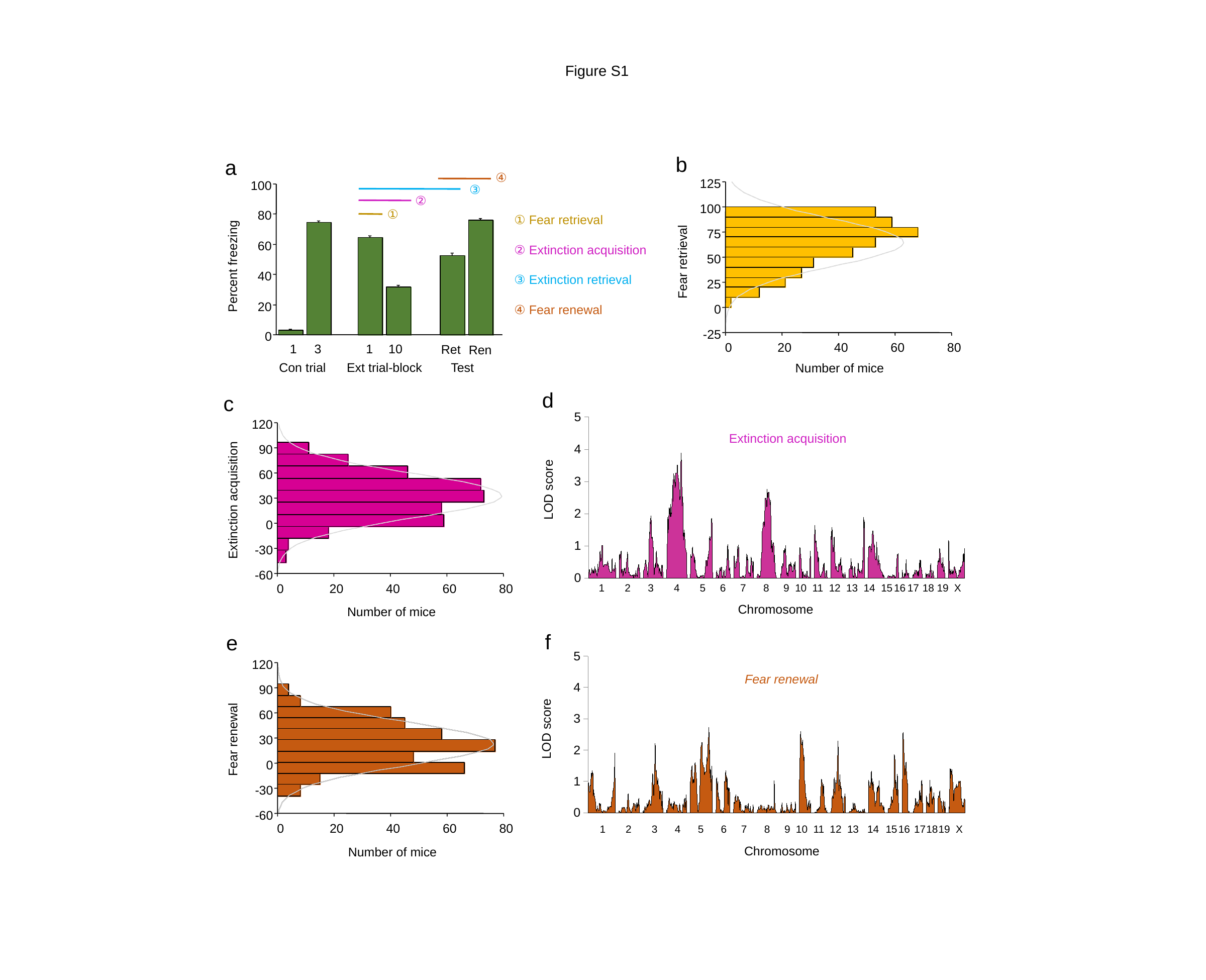

Figure S1
b
a
④
125
100
③

②
100
①

80
① Fear retrieval

② Extinction acquisition

③ Extinction retrieval

④ Fear renewal

75

60

50

Fear retrieval

Percent freezing

40

25

20
0

-25
0

0
20
40
60
80
 1
 3
1
10
Ret
Ren
Con trial
Ext trial-block
Test
Number of mice
d
c

### Chart

| Category | lod - Extinction Learning |
|---|---|
| 1 | 0.0968324656547566 |
| 1 | 0.264393173209214 |
| 1 | 0.255616306755542 |
| 1 | 0.157676981694522 |
| 1 | 0.0910721528846352 |
| 1 | 0.131382380753166 |
| 1 | 0.160287726900265 |
| 1 | 0.158922713591892 |
| 1 | 0.314885792010159 |
| 1 | 0.248197129126424 |
| 1 | 0.24222559527459 |
| 1 | 0.159928571909518 |
| 1 | 0.201495322215692 |
| 1 | 0.255126151831519 |
| 1 | 0.154469984642674 |
| 1 | 0.213148006095935 |
| 1 | 0.358888003749598 |
| 1 | 0.28275617087229 |
| 1 | 0.264199457897121 |
| 1 | 0.176709442424226 |
| 1 | 0.233324522473822 |
| 1 | 0.0953977733511238 |
| 1 | 0.132531624511216 |
| 1 | 0.0666855443046188 |
| 1 | 0.436960804909518 |
| 1 | 0.19817220542177 |
| 1 | 0.281833519809652 |
| 1 | 0.31346817602423 |
| 1 | 0.448185316556078 |
| 1 | 0.569269323345793 |
| 1 | 0.832153144342897 |
| 1 | 0.832153155825836 |
| 1 | 0.513463849226582 |
| 1 | 0.552548362473431 |
| 1 | 0.63735607659919 |
| 1 | 1.01440582067221 |
| 1 | 1.01440582067255 |
| 1 | 1.01440582067039 |
| 1 | 0.364559197812014 |
| 1 | 0.364559197809285 |
| 1 | 0.350319125060537 |
| 1 | 0.416352782077411 |
| 1 | 0.416352782081617 |
| 1 | 0.416352782081503 |
| 1 | 0.416352782081503 |
| 1 | 0.416352782080708 |
| 1 | 0.436060533017439 |
| 1 | 0.401784164771357 |
| 1 | 0.401784185691326 |
| 1 | 0.410807446959893 |
| 1 | 0.493998592869616 |
| 1 | 0.520736943346265 |
| 1 | 0.364226907388911 |
| 1 | 0.364226912008235 |
| 1 | 0.27484938479688 |
| 1 | 0.268031229169083 |
| 1 | 0.22095441416127 |
| 1 | 0.182054862473024 |
| 1 | 0.182054862472 |
| 1 | 0.184958123351635 |
| 1 | 0.184958123350611 |
| 1 | 0.17426240570137 |
| 1 | 0.603490648479919 |
| 1 | 0.316228133058416 |
| 1 | 0.231287706138005 |
| 1 | 0.231287706138005 |
| 1 | 0.252313310967907 |
| 1 | 0.295425795327446 |
| 1 | 0.200546529390635 |
| 1 | 0.335563518217782 |
| 1 | 0.424831199643791 |
| 1 | 0.487734134600942 |
|  | None |
|  | None |
|  | None |
|  | None |
|  | None |
|  | None |
|  | None |
|  | None |
|  | None |
|  | None |
| 2 | 0.749329615315219 |
| 2 | 0.580701878542754 |
| 2 | 0.724422330915104 |
| 2 | 0.766130563452066 |
| 2 | 0.843021846841566 |
| 2 | 0.149198983653946 |
| 2 | 0.260866527319877 |
| 2 | 0.279254539098815 |
| 2 | 0.240976936760717 |
| 2 | 0.0527689020540265 |
| 2 | 0.171880816667226 |
| 2 | 0.275462231439406 |
| 2 | 0.249726897289065 |
| 2 | 0.301901660844692 |
| 2 | 0.301901660844919 |
| 2 | 0.161880933324596 |
| 2 | 0.159291313707286 |
| 2 | 0.305183748557852 |
| 2 | 0.310213883070787 |
| 2 | 0.600265780413338 |
| 2 | 0.604040704594809 |
| 2 | 0.808108332674578 |
| 2 | 0.685486984246609 |
| 2 | 0.163493586323966 |
| 2 | 0.176364232041351 |
| 2 | 0.18533876360641 |
| 2 | 0.183429888244859 |
| 2 | 0.0883171542076298 |
| 2 | 0.0883171542072887 |
| 2 | 0.107393376944174 |
| 2 | 0.0824969650235516 |
| 2 | 0.0820017592025124 |
| 2 | 0.0802481559534272 |
| 2 | 0.0711968704661103 |
| 2 | 0.083386023206458 |
| 2 | 0.0772052391366742 |
| 2 | 0.109856420240021 |
| 2 | 0.00286392181772044 |
| 2 | 0.0383873437592683 |
| 2 | 0.108385691960962 |
| 2 | 0.0976933552617538 |
| 2 | 0.0850939062713678 |
| 2 | 0.0490239751003401 |
| 2 | 0.237835158492658 |
| 2 | 0.151291995881479 |
| 2 | 0.0882341309015828 |
| 2 | 0.0936391703686468 |
| 2 | 0.0498662568238615 |
| 2 | 0.29565767239967 |
| 2 | 0.316621892305989 |
| 2 | 0.418309456444831 |
| 2 | 0.410944526995763 |
| 2 | 0.229820620457986 |
| 2 | 0.304589860500641 |
|  | None |
|  | None |
|  | None |
|  | None |
|  | None |
|  | None |
|  | None |
|  | None |
|  | None |
|  | None |
| 3 | 0.238423185647321 |
| 3 | 0.25919836236892 |
| 3 | 0.272348787061901 |
| 3 | 0.393222098203296 |
| 3 | 0.453674324302483 |
| 3 | 0.558975408075071 |
| 3 | 0.558975408071774 |
| 3 | 0.376288887067744 |
| 3 | 0.363168063580588 |
| 3 | 0.239115559686184 |
| 3 | 0.21975171368706 |
| 3 | 0.0515546310003856 |
| 3 | 0.153863652927498 |
| 3 | 0.399580052210922 |
| 3 | 0.655738992382226 |
| 3 | 1.43345411286282 |
| 3 | 1.34232354375445 |
| 3 | 1.74735047396712 |
| 3 | 1.6757734511599 |
| 3 | 1.92931057153532 |
| 3 | 1.83032684292289 |
| 3 | 1.2638473472125 |
| 3 | 1.23639678904499 |
| 3 | 1.28197860290004 |
| 3 | 1.17130292801914 |
| 3 | 0.929218961948777 |
| 3 | 0.949230506702861 |
| 3 | 0.108766574184642 |
| 3 | 0.108766578843984 |
| 3 | 0.309459253450314 |
| 3 | 0.309459253452587 |
| 3 | 0.468381124463349 |
| 3 | 0.327217723987133 |
| 3 | 0.79596300653111 |
| 3 | 0.844151223908284 |
| 3 | 0.600584563997131 |
| 3 | 0.468896822223314 |
| 3 | 0.321895401840152 |
| 3 | 0.43590393047316 |
| 3 | 0.400368628190449 |
| 3 | 0.372620603490077 |
| 3 | 0.161185396898077 |
| 3 | 0.291458580314384 |
| 3 | 0.289195398453785 |
| 3 | 0.234853206820389 |
| 3 | 0.133855980619614 |
| 3 | 0.178378154785605 |
| 3 | 0.053437312930555 |
| 3 | 0.406504109548678 |
| 3 | 0.32953293524622 |
| 3 | 0.402506508995202 |
| 3 | 0.141073478870339 |
|  | None |
|  | None |
|  | None |
|  | None |
|  | None |
|  | None |
|  | None |
|  | None |
|  | None |
|  | None |
| 4 | 0.663294084801009 |
| 4 | 1.17485970539349 |
| 4 | 1.8878032299192 |
| 4 | 1.39732311860007 |
| 4 | 1.66782323857512 |
| 4 | 2.02687741027012 |
| 4 | 2.18128205870755 |
| 4 | 2.05387601659481 |
| 4 | 1.90308505148516 |
| 4 | 2.28836542262331 |
| 4 | 1.91571723041136 |
| 4 | 2.01846271947181 |
| 4 | 1.99280527642111 |
| 4 | 2.30806141320693 |
| 4 | 2.40493238218153 |
| 4 | 2.88874380032246 |
| 4 | 2.38413986988007 |
| 4 | 3.23672595106916 |
| 4 | 3.09029986861776 |
| 4 | 2.9543401071885 |
| 4 | 3.17685987627988 |
| 4 | 2.95364402749249 |
| 4 | 2.80442244617655 |
| 4 | 3.25227024643118 |
| 4 | 3.25227024642788 |
| 4 | 3.252270246428 |
| 4 | 3.2522702464322 |
| 4 | 3.51588099019659 |
| 4 | 3.51588098963362 |
| 4 | 3.11919163189282 |
| 4 | 3.09144212158049 |
| 4 | 3.09144212157753 |
| 4 | 2.88623005936938 |
| 4 | 2.73893077934497 |
| 4 | 2.42785207941131 |
| 4 | 2.52177194902447 |
| 4 | 2.51787086980767 |
| 4 | 3.88655812246202 |
| 4 | 3.73376704467171 |
| 4 | 3.33047716624571 |
| 4 | 2.24918288836079 |
| 4 | 2.52800253729413 |
| 4 | 2.46649351266944 |
| 4 | 1.44180964658676 |
| 4 | 1.17838072706854 |
| 4 | 1.48905214044191 |
| 4 | 1.28842505499699 |
| 4 | 1.40428783812649 |
| 4 | 0.99102917667301 |
| 4 | 0.914004540395013 |
| 4 | 0.880389094941506 |
| 4 | 0.847687611809306 |
| 4 | 0.758051995249957 |
|  | None |
|  | None |
|  | None |
|  | None |
|  | None |
|  | None |
|  | None |
|  | None |
|  | None |
|  | None |
| 5 | 0.733969185045567 |
| 5 | 0.654223640226974 |
| 5 | 0.641476758532121 |
| 5 | 0.631304705439447 |
| 5 | 0.917466437721941 |
| 5 | 0.965663937241743 |
| 5 | 0.750079409376667 |
| 5 | 0.742951619936207 |
| 5 | 0.726832401053571 |
| 5 | 0.66422895948017 |
| 5 | 0.45913540092522 |
| 5 | 0.632713519036997 |
| 5 | 0.266329770393099 |
| 5 | 0.266329770391053 |
| 5 | 0.223081837242148 |
| 5 | 0.171224983347088 |
| 5 | 0.0433833437425619 |
| 5 | 0.0739600554895787 |
| 5 | 0.0445098407121804 |
| 5 | 0.012340615689709 |
| 5 | 0.0307427437600154 |
| 5 | 0.014209222356385 |
| 5 | 0.0321292359408289 |
| 5 | 0.016982219637157 |
| 5 | 0.0201875340816287 |
| 5 | 0.0682081084613628 |
| 5 | 0.0651484889408493 |
| 5 | 0.0429908776853836 |
| 5 | 0.0729384998696787 |
| 5 | 0.0729384998709293 |
| 5 | 0.0666880275176709 |
| 5 | 0.066688027518353 |
| 5 | 0.0831183732303771 |
| 5 | 0.0831183732281033 |
| 5 | 0.0106332037263428 |
| 5 | 0.0168834933874678 |
| 5 | 0.0168834916967171 |
| 5 | 0.156480555921121 |
| 5 | 0.151907417023949 |
| 5 | 0.330712521772625 |
| 5 | 0.545726719925256 |
| 5 | 0.545726713336762 |
| 5 | 0.54572671334347 |
| 5 | 0.364022874810644 |
| 5 | 0.446319026971537 |
| 5 | 0.653864188063949 |
| 5 | 0.612946062561946 |
| 5 | 0.728524561596828 |
| 5 | 0.750590866963876 |
| 5 | 0.931731279547535 |
| 5 | 1.29208417388395 |
| 5 | 1.20562790505289 |
| 5 | 1.17472183471136 |
| 5 | 1.2794986419708 |
| 5 | 1.27246235821519 |
| 5 | 1.83762298317004 |
| 5 | 1.85300418369775 |
| 5 | 1.63875616054236 |
|  | None |
|  | None |
|  | None |
|  | None |
|  | None |
|  | None |
|  | None |
|  | None |
|  | None |
|  | None |
| 6 | 0.145927428595201 |
| 6 | 0.233630372995094 |
| 6 | 0.155111890740159 |
| 6 | 0.0798567547907396 |
| 6 | 0.0885383808230245 |
| 6 | 0.0623334189180014 |
| 6 | 0.00776722827947651 |
| 6 | 0.0873435906532904 |
| 6 | 0.227763221427949 |
| 6 | 0.258369261722351 |
| 6 | 0.330656232026286 |
| 6 | 0.223906058225339 |
| 6 | 0.222233041898562 |
| 6 | 0.332830079576752 |
| 6 | 0.332830079575842 |
| 6 | 0.051059569859035 |
| 6 | 0.0449029143740063 |
| 6 | 0.0110305868463456 |
| 6 | 0.117427919897523 |
| 6 | 0.184260613799324 |
| 6 | 0.24233873893138 |
| 6 | 0.211327047802229 |
| 6 | 0.0585580931709728 |
| 6 | 0.0288673676334383 |
| 6 | 0.0359593550347199 |
| 6 | 0.0969194678706344 |
| 6 | 0.301392552730363 |
| 6 | 0.344929724625672 |
| 6 | 0.473472969507725 |
| 6 | 0.738281598675826 |
| 6 | 1.04756763110959 |
| 6 | 0.551465578102693 |
| 6 | 0.890111210432906 |
| 6 | 0.292999429383372 |
| 6 | 0.246017793589999 |
| 6 | 0.289438675994688 |
| 6 | 0.328020623389875 |
|  | None |
|  | None |
|  | None |
|  | None |
|  | None |
|  | None |
|  | None |
|  | None |
|  | None |
|  | None |
| 7 | 0.679651101191553 |
| 7 | 0.679651101190757 |
| 7 | 0.443071178666173 |
| 7 | 0.306213258965727 |
| 7 | 0.306213258962316 |
| 7 | 0.44530169224879 |
| 7 | 0.511599554866734 |
| 7 | 0.474779586880345 |
| 7 | 0.474779586827481 |
| 7 | 0.973047706310354 |
| 7 | 0.671793285454896 |
| 7 | 0.94077849265625 |
| 7 | 1.03399889383149 |
| 7 | 0.806752610286821 |
| 7 | 0.309447902261354 |
| 7 | 0.0286539835180974 |
| 7 | 0.0327395318813615 |
| 7 | 0.0203238725173378 |
| 7 | 0.0192522238107813 |
| 7 | 0.035468140175567 |
| 7 | 0.0223851105853328 |
| 7 | 0.0223851105849917 |
| 7 | 0.0726619204004919 |
| 7 | 0.0507395288963153 |
| 7 | 0.0539462452630914 |
| 7 | 0.0539462452637736 |
| 7 | 0.0826362209159015 |
| 7 | 0.0250573337860942 |
| 7 | 0.0229043296487816 |
| 7 | 0.00699642820279678 |
| 7 | 0.0342154736865723 |
| 7 | 0.131915026017964 |
| 7 | 0.203245881986277 |
| 7 | 0.744050910338956 |
| 7 | 0.628091594925081 |
| 7 | 0.557972151869421 |
| 7 | 0.722167195596739 |
| 7 | 0.31947581665122 |
| 7 | 0.152076304362367 |
| 7 | 0.152093334129631 |
| 7 | 0.152093334129518 |
| 7 | 0.17128742168768 |
| 7 | 0.152057989367222 |
| 7 | 0.0527183356930436 |
| 7 | 0.317115093494181 |
| 7 | 0.644144163936403 |
| 7 | 0.615338780802745 |
| 7 | 0.507623500646332 |
| 7 | 0.507623499467741 |
| 7 | 0.16279748807915 |
| 7 | 0.24973791271043 |
| 7 | 0.520602346827218 |
|  | None |
|  | None |
|  | None |
|  | None |
|  | None |
|  | None |
|  | None |
|  | None |
|  | None |
|  | None |
| 8 | 0.125669334899499 |
| 8 | 0.129315324861523 |
| 8 | 0.129315324978165 |
| 8 | 0.111694213603755 |
| 8 | 0.0721258316478952 |
| 8 | 0.0214267667935246 |
| 8 | 0.0804943025233342 |
| 8 | 0.0552126558757209 |
| 8 | 0.0552126564009541 |
| 8 | 0.209468110205421 |
| 8 | 0.54661071960345 |
| 8 | 0.788550509186621 |
| 8 | 0.792118327356775 |
| 8 | 1.46866172709622 |
| 8 | 1.49625514447132 |
| 8 | 1.69987125149089 |
| 8 | 1.74200158619954 |
| 8 | 1.74200158621238 |
| 8 | 1.67044367787969 |
| 8 | 1.61094923662847 |
| 8 | 2.35674228947653 |
| 8 | 2.48236029022746 |
| 8 | 2.48236028866074 |
| 8 | 2.48236028866177 |
| 8 | 2.41272679334861 |
| 8 | 2.2131788344866 |
| 8 | 2.75339473284146 |
| 8 | 2.50564282208472 |
| 8 | 2.5056427959812 |
| 8 | 2.65367216191726 |
| 8 | 2.67018091688738 |
| 8 | 2.67018091688522 |
| 8 | 2.41086082787399 |
| 8 | 2.37024301314 |
| 8 | 2.26974611691742 |
| 8 | 2.42287370502459 |
| 8 | 1.79114459771472 |
| 8 | 0.917189382570882 |
| 8 | 1.165578278412 |
| 8 | 0.812889073601013 |
| 8 | 0.812889073600559 |
| 8 | 1.06241553218456 |
| 8 | 1.10347850793642 |
| 8 | 1.08954660999404 |
| 8 | 0.987276043225393 |
| 8 | 0.489419088905265 |
| 8 | 0.722009816373202 |
| 8 | 0.149757160912486 |
| 8 | 0.167656808814058 |
| 8 | 0.0971630401983248 |
| 8 | 0.0304678803300931 |
| 8 | 0.0194593118144439 |
|  | None |
|  | None |
|  | None |
|  | None |
|  | None |
|  | None |
|  | None |
|  | None |
|  | None |
|  | None |
| 9 | 0.117142797398856 |
| 9 | 0.0939621529589658 |
| 9 | 0.182767649983361 |
| 9 | 0.368569618514925 |
| 9 | 0.315283842909025 |
| 9 | 0.447634879571979 |
| 9 | 0.376885860113475 |
| 9 | 0.389488242332845 |
| 9 | 0.85810461378469 |
| 9 | 0.855100096570709 |
| 9 | 0.776946971237066 |
| 9 | 0.917879438923592 |
| 9 | 0.829824939794889 |
| 9 | 1.01638414848946 |
| 9 | 0.636215308210012 |
| 9 | 0.355528034976487 |
| 9 | 0.105035079462937 |
| 9 | 0.170069062205584 |
| 9 | 0.150598389745483 |
| 9 | 0.0784363624828757 |
| 9 | 0.0664366861666394 |
| 9 | 0.402692291680864 |
| 9 | 0.219451648011614 |
| 9 | 0.439502767763884 |
| 9 | 0.39807377944544 |
| 9 | 0.431033760600712 |
| 9 | 0.376284070661427 |
| 9 | 0.491985679471441 |
| 9 | 0.357747640405137 |
| 9 | 0.387493033741976 |
| 9 | 0.3598023588263 |
| 9 | 0.1962183947536 |
| 9 | 0.217899047743344 |
| 9 | 0.227531147462287 |
| 9 | 0.249687266385649 |
| 9 | 0.439967603646892 |
| 9 | 0.285332177932901 |
| 9 | 0.451167575536601 |
| 9 | 0.506412523387212 |
| 9 | 0.327690833813335 |
|  | None |
|  | None |
|  | None |
|  | None |
|  | None |
|  | None |
|  | None |
|  | None |
|  | None |
|  | None |
| 10 | 0.876228940625651 |
| 10 | 0.955086978975714 |
| 10 | 0.922923919862797 |
| 10 | 0.616408555490807 |
| 10 | 0.598586133228196 |
| 10 | 0.279377760650732 |
| 10 | 0.279377760648572 |
| 10 | 0.14159483663957 |
| 10 | 0.00126071015051821 |
| 10 | 0.18984336154449 |
| 10 | 0.200382987656553 |
| 10 | 0.0853730660337533 |
| 10 | 0.078252599500388 |
| 10 | 0.0455390179332653 |
| 10 | 0.082512919224996 |
| 10 | 0.131362304632148 |
| 10 | 0.062415060885769 |
| 10 | 0.0412065204383225 |
| 10 | 0.0149485749053611 |
| 10 | 0.212181121135018 |
| 10 | 0.22247244457526 |
| 10 | 0.107081484591959 |
| 10 | 0.0461621129544483 |
| 10 | 0.0461621129578589 |
| 10 | 0.0168998729387795 |
| 10 | 0.00483904158329551 |
| 10 | 0.0172427669050421 |
| 10 | 0.0559441653948625 |
| 10 | 0.692427020182436 |
| 10 | 0.836907468790628 |
|  | None |
|  | None |
|  | None |
|  | None |
|  | None |
|  | None |
|  | None |
|  | None |
|  | None |
|  | None |
| 11 | 1.63326351749311 |
| 11 | 1.63326351749197 |
| 11 | 1.08528226714805 |
| 11 | 1.15803816303514 |
| 11 | 1.1580381630348 |
| 11 | 0.999088269208755 |
| 11 | 0.858033296671692 |
| 11 | 0.820041294505813 |
| 11 | 0.808407242521298 |
| 11 | 0.502734875864235 |
| 11 | 0.6552193445184 |
| 11 | 0.625721911561754 |
| 11 | 0.158647375524652 |
| 11 | 0.152923997639505 |
| 11 | 0.113640439935125 |
| 11 | 0.0713240118867589 |
| 11 | 0.0393939853792062 |
| 11 | 0.0605356523590217 |
| 11 | 0.129067444820976 |
| 11 | 0.138201207027578 |
| 11 | 0.191980019005996 |
| 11 | 0.17401208008755 |
| 11 | 0.305534264456696 |
| 11 | 0.374775581216909 |
| 11 | 0.44507118409399 |
| 11 | 0.236876496367472 |
| 11 | 0.471002395247524 |
| 11 | 0.0615200539469924 |
| 11 | 0.0205787101295982 |
| 11 | 0.0235034524924913 |
| 11 | 0.0712958133229904 |
| 11 | 0.234650951276308 |
| 11 | 0.228305590585364 |
| 11 | 0.060538498053802 |
|  | None |
|  | None |
|  | None |
|  | None |
|  | None |
|  | None |
|  | None |
|  | None |
|  | None |
|  | None |
| 12 | 1.44256282483798 |
| 12 | 1.20404292119326 |
| 12 | 1.57814848354417 |
| 12 | 1.45280871187549 |
| 12 | 0.987398604544296 |
| 12 | 0.814837874647424 |
| 12 | 0.841652832196814 |
| 12 | 1.0574527661671 |
| 12 | 1.28223824741838 |
| 12 | 0.845991758783384 |
| 12 | 0.747152479883653 |
| 12 | 0.276721587053544 |
| 12 | 0.3636691646293 |
| 12 | 0.362233944104901 |
| 12 | 0.362233944102513 |
| 12 | 0.362233944103423 |
| 12 | 0.217884587916274 |
| 12 | 0.233304393123376 |
| 12 | 0.193842699937477 |
| 12 | 0.198038272306803 |
| 12 | 0.451840283552656 |
| 12 | 0.4167275677205 |
| 12 | 0.357121363278111 |
| 12 | 0.484159124688517 |
| 12 | 0.409661360005202 |
| 12 | 0.590881283924432 |
| 12 | 0.635155936525962 |
| 12 | 0.244967375276815 |
| 12 | 0.392986531524343 |
| 12 | 0.196088826051891 |
| 12 | 0.115473222124479 |
| 12 | 0.0309063487715093 |
| 12 | 0.134240323124345 |
| 12 | 0.0334290727357711 |
| 12 | 0.0300462712141325 |
| 12 | 0.0300462803307937 |
| 12 | 0.132801040160871 |
| 12 | 0.170647171340079 |
|  | None |
|  | None |
|  | None |
|  | None |
|  | None |
|  | None |
|  | None |
|  | None |
|  | None |
|  | None |
| 13 | 0.286030260615348 |
| 13 | 0.286030260615803 |
| 13 | 0.294337032523572 |
| 13 | 0.29433703252505 |
| 13 | 0.417625911449022 |
| 13 | 0.610404438757655 |
| 13 | 0.303235290022599 |
| 13 | 0.273160924340459 |
| 13 | 0.375253840921687 |
| 13 | 0.138129366807789 |
| 13 | 0.0386245156455516 |
| 13 | 0.0585127209175198 |
| 13 | 0.0273848485188637 |
| 13 | 0.29898970839804 |
| 13 | 0.363224851136124 |
| 13 | 0.340077298564665 |
| 13 | 0.134563934285211 |
| 13 | 0.0860402010920325 |
| 13 | 0.0791493611410488 |
| 13 | 0.0296244555128169 |
| 13 | 0.0128383569414154 |
| 13 | 0.0133647275164321 |
| 13 | 0.120036849168514 |
| 13 | 0.403658662743169 |
| 13 | 0.470590641732883 |
| 13 | 0.226790081358331 |
| 13 | 0.27038090024098 |
| 13 | 0.156423174183601 |
| 13 | 0.226533858527091 |
| 13 | 0.187207832718741 |
| 13 | 0.191334520262217 |
| 13 | 0.185672194517565 |
| 13 | 0.213032976889281 |
| 13 | 0.248255061939744 |
| 13 | 0.140682421517226 |
| 13 | 0.402405106239598 |
| 13 | 0.557903103453668 |
| 13 | 0.48873887971763 |
| 13 | 1.88518352589438 |
| 13 | 1.55570942569159 |
| 13 | 1.80686541326384 |
|  | None |
|  | None |
|  | None |
|  | None |
|  | None |
|  | None |
|  | None |
|  | None |
|  | None |
|  | None |
| 14 | 0.957203182590888 |
| 14 | 0.980233704736747 |
| 14 | 0.955349430528827 |
| 14 | 1.00137975895166 |
| 14 | 1.0013797589512 |
| 14 | 1.00137972804009 |
| 14 | 0.976622852899254 |
| 14 | 0.800954109693862 |
| 14 | 0.921996569726048 |
| 14 | 1.05955164697764 |
| 14 | 1.34224269650906 |
| 14 | 1.45651291601746 |
| 14 | 1.45651291602155 |
| 14 | 1.36274329338028 |
| 14 | 1.1285745867134 |
| 14 | 0.969898398214355 |
| 14 | 1.00417832330425 |
| 14 | 0.78433410639775 |
| 14 | 0.627657834388629 |
| 14 | 0.584078312894462 |
| 14 | 0.565493583610873 |
| 14 | 0.655393031187486 |
| 14 | 1.12417626741035 |
| 14 | 0.67773945472652 |
| 14 | 0.557790440240296 |
| 14 | 0.533372430385384 |
| 14 | 0.409867140906613 |
| 14 | 0.691443554672219 |
| 14 | 0.528018265267406 |
| 14 | 0.455758145199184 |
| 14 | 0.455758123016494 |
| 14 | 0.455758123015357 |
| 14 | 0.237048075074881 |
| 14 | 0.237048075075222 |
| 14 | 0.237048075074313 |
| 14 | 0.193823728400275 |
| 14 | 0.183202702323229 |
| 14 | 0.182566464048818 |
| 14 | 0.0561577123746702 |
| 14 | 0.10843494858284 |
| 14 | 0.0409238677212898 |
| 14 | 0.0835843216011654 |
|  | None |
|  | None |
|  | None |
|  | None |
|  | None |
|  | None |
|  | None |
|  | None |
|  | None |
|  | None |
| 15 | 0.0811932959244359 |
| 15 | 0.0741341573494765 |
| 15 | 0.0703547245603886 |
| 15 | 0.0653463435970707 |
| 15 | 0.0256358152776102 |
| 15 | 0.0593808112032548 |
| 15 | 0.0585229675083383 |
| 15 | 0.0550907113237145 |
| 15 | 0.0297240847393141 |
| 15 | 0.0297240847398825 |
| 15 | 0.063260405451274 |
| 15 | 0.0321972051023067 |
| 15 | 0.0678985992850585 |
| 15 | 0.110650798663642 |
| 15 | 0.0751603539351891 |
| 15 | 0.0751603539350754 |
| 15 | 0.0582287128138432 |
| 15 | 0.0845620955387858 |
| 15 | 0.0139839923170939 |
| 15 | 0.0255781857360944 |
| 15 | 0.0224248145489128 |
| 15 | 0.0341335352161423 |
| 15 | 0.340001216283099 |
| 15 | 0.335834311050348 |
| 15 | 0.715508523831886 |
| 15 | 0.724932637762322 |
| 15 | 0.719437562588496 |
| 15 | 0.76874360076647 |
|  | None |
|  | None |
|  | None |
|  | None |
|  | None |
|  | None |
|  | None |
|  | None |
|  | None |
|  | None |
| 16 | 0.245716401646746 |
| 16 | 0.0861760855393641 |
| 16 | 0.0438021975750189 |
| 16 | 0.0278593820928563 |
| 16 | 0.00811254910183834 |
| 16 | 0.072594455109197 |
| 16 | 0.156728556753819 |
| 16 | 0.0598741297277456 |
| 16 | 0.136079541747449 |
| 16 | 0.0961247117910489 |
| 16 | 0.576356795378501 |
| 16 | 0.266375085574509 |
| 16 | 0.208148338345268 |
| 16 | 0.161254018345062 |
| 16 | 0.0793944234972059 |
| 16 | 0.142493186380193 |
| 16 | 0.142493186370984 |
| 16 | 0.15140673011274 |
|  | None |
|  | None |
|  | None |
|  | None |
|  | None |
|  | None |
|  | None |
|  | None |
|  | None |
|  | None |
| 17 | 0.0974952827564266 |
| 17 | 0.10359274071368 |
| 17 | 0.0656922672869769 |
| 17 | 0.122961947035833 |
| 17 | 0.122961963058174 |
| 17 | 0.245128590900663 |
| 17 | 0.131244288789276 |
| 17 | 0.122722310284644 |
| 17 | 0.249957233678401 |
| 17 | 0.227461635269833 |
| 17 | 0.232717471035585 |
| 17 | 0.23271747087631 |
| 17 | 0.0808764451900288 |
| 17 | 0.120134788742462 |
| 17 | 0.214342628205031 |
| 17 | 0.066941225399205 |
| 17 | 0.236186900019902 |
| 17 | 0.237838511594418 |
| 17 | 0.562983347124714 |
| 17 | 0.306557165519393 |
| 17 | 0.563312363020259 |
| 17 | 0.543173244656032 |
| 17 | 0.299103585559806 |
| 17 | 0.243800758700104 |
| 17 | 0.249983061750186 |
|  | None |
|  | None |
|  | None |
|  | None |
|  | None |
|  | None |
|  | None |
|  | None |
|  | None |
|  | None |
| 18 | 0.147570490801854 |
| 18 | 0.0401747663700007 |
| 18 | 0.0856169273196201 |
| 18 | 0.125888806794592 |
| 18 | 0.100356125176859 |
| 18 | 0.104983673095489 |
| 18 | 0.133152215310474 |
| 18 | 0.0931684485776714 |
| 18 | 0.0376481187128093 |
| 18 | 0.0504296635942865 |
| 18 | 0.237775982687594 |
| 18 | 0.195589741162053 |
| 18 | 0.40503467672329 |
| 18 | 0.451045066421898 |
| 18 | 0.0595510542927968 |
| 18 | 0.026366633073053 |
| 18 | 0.0389573261921896 |
| 18 | 0.114769450310746 |
| 18 | 0.235940283341506 |
| 18 | 0.200482916062128 |
| 18 | 0.100601891290353 |
|  | None |
|  | None |
|  | None |
|  | None |
|  | None |
|  | None |
|  | None |
|  | None |
|  | None |
|  | None |
| 19 | 0.521999922695727 |
| 19 | 0.487906230762519 |
| 19 | 0.513983957924665 |
| 19 | 0.602270604738692 |
| 19 | 0.501631205746662 |
| 19 | 0.924171615914588 |
| 19 | 0.898622211729503 |
| 19 | 0.691679619566912 |
| 19 | 0.626716652937603 |
| 19 | 0.465356044697501 |
| 19 | 0.416522886280404 |
| 19 | 0.432278464566025 |
| 19 | 0.324991405288415 |
| 19 | 0.466019642309902 |
| 19 | 0.631184962663724 |
| 19 | 0.284448231905685 |
| 19 | 0.201628353351907 |
| 19 | 0.233330049739948 |
| 19 | 0.357342045607538 |
|  | None |
|  | None |
|  | None |
|  | None |
|  | None |
|  | None |
|  | None |
|  | None |
|  | None |
|  | None |
| X | 1.17256025452753 |
| X | 1.01771746441773 |
| X | 0.155464290549844 |
| X | 0.284450958246339 |
| X | 0.102343410027515 |
| X | 0.21952852858135 |
| X | 0.225136687419877 |
| X | 0.17550522027534 |
| X | 0.130928154686103 |
| X | 0.263330883611729 |
| X | 0.185094541386547 |
| X | 0.124391551219446 |
| X | 0.226768267927355 |
| X | 0.173508810447061 |
| X | 0.285804905566238 |
| X | 0.363175336980817 |
| X | 0.363175337012422 |
| X | 0.259470608755123 |
| X | 0.259470608124388 |
| X | 0.157403630154363 |
| X | 0.211253755615644 |
| X | 0.0494616838902857 |
| X | 0.0162077443230828 |
| X | 0.0162077443008002 |
| X | 0.035531780536985 |
| X | 0.0887118884958227 |
| X | 0.092885016711989 |
| X | 0.0928850167249493 |
| X | 0.249138021037083 |
| X | 0.249138025402772 |
| X | 0.249138043182825 |
| X | 0.177611866315942 |
| X | 0.34028195842393 |
| X | 0.335200987955886 |
| X | 0.34742294653347 |
| X | 0.371578873665612 |
| X | 0.403308793522569 |
| X | 0.422590414909337 |
| X | 0.608691880785045 |
| X | 0.755816467267209 |
| X | 0.491231222937245 |
| X | 0.564324486636792 |
| X | 0.918317419929849 |
120

Extinction acquisition
90

60

LOD score

30
Extinction acquisition

0

-30

-60

0
20
40
60
80
    1       2      3       4       5     6     7      8     9  10  11  12  13  14  15  16   17  18 19  X
Chromosome
Number of mice
f
e

### Chart

| Category | lod - Fear Renewal |
|---|---|
| 1 | 0.894424387380582 |
| 1 | 0.960396388129197 |
| 1 | 0.898888923561003 |
| 1 | 0.70642448483602 |
| 1 | 0.656802300476556 |
| 1 | 0.659487544850663 |
| 1 | 0.875280474603301 |
| 1 | 0.853963821056936 |
| 1 | 1.26488484196159 |
| 1 | 1.26595483924177 |
| 1 | 1.13740807574311 |
| 1 | 1.34367862749002 |
| 1 | 1.24916464258274 |
| 1 | 1.24264804103007 |
| 1 | 0.545994125765105 |
| 1 | 0.735359727893524 |
| 1 | 0.561694572224496 |
| 1 | 0.524139841993929 |
| 1 | 0.456538752121787 |
| 1 | 0.419407314070213 |
| 1 | 0.3238401468343 |
| 1 | 0.0760996878896094 |
| 1 | 0.083235696036013 |
| 1 | 0.0354277062609754 |
| 1 | 0.214962549571396 |
| 1 | 0.137411063840545 |
| 1 | 0.13747928509008 |
| 1 | 0.0992897864023234 |
| 1 | 0.0647241150819582 |
| 1 | 0.0746538038225708 |
| 1 | 0.292477971289372 |
| 1 | 0.292477994765136 |
| 1 | 0.218558616339692 |
| 1 | 0.287974220571755 |
| 1 | 0.13853768923309 |
| 1 | 0.0460642421405737 |
| 1 | 0.0460642421411421 |
| 1 | 0.0460642421419379 |
| 1 | 0.00662454632367826 |
| 1 | 0.00662454632390563 |
| 1 | 0.0778966252560167 |
| 1 | 0.0500219204006953 |
| 1 | 0.0500219204010364 |
| 1 | 0.0500219204010364 |
| 1 | 0.0500219204010364 |
| 1 | 0.0500219204001269 |
| 1 | 0.0218507638937808 |
| 1 | 0.0320538589226089 |
| 1 | 0.0320538593409765 |
| 1 | 0.0439282514269053 |
| 1 | 0.0626447922217039 |
| 1 | 0.101550885540746 |
| 1 | 0.185434729838448 |
| 1 | 0.185434732485191 |
| 1 | 0.0992279242231007 |
| 1 | 0.151079963045618 |
| 1 | 0.184934498913549 |
| 1 | 0.186934659743656 |
| 1 | 0.186934659743088 |
| 1 | 0.194677758253306 |
| 1 | 0.194677758253192 |
| 1 | 0.181264659500812 |
| 1 | 0.348002526606479 |
| 1 | 0.482564652272572 |
| 1 | 0.472979485600035 |
| 1 | 0.472979485600149 |
| 1 | 0.700977824311508 |
| 1 | 0.762372517317203 |
| 1 | 0.846271791999129 |
| 1 | 1.03666353120843 |
| 1 | 1.42138596000268 |
| 1 | 1.90589926890073 |
|  | None |
|  | None |
|  | None |
|  | None |
|  | None |
|  | None |
|  | None |
|  | None |
|  | None |
|  | None |
| 2 | 0.0568906547072174 |
| 2 | 0.0476979832159259 |
| 2 | 0.0516335281170086 |
| 2 | 0.00762405057218984 |
| 2 | 0.00843542604798131 |
| 2 | 0.0287638465507598 |
| 2 | 0.0188382723940776 |
| 2 | 0.139944234351333 |
| 2 | 0.158296297201787 |
| 2 | 0.1750198337146 |
| 2 | 0.121532441567183 |
| 2 | 0.175164952497312 |
| 2 | 0.165858721816562 |
| 2 | 0.177018338280732 |
| 2 | 0.177018338281982 |
| 2 | 0.151850396639247 |
| 2 | 0.11371751066531 |
| 2 | 0.0785488262441731 |
| 2 | 0.0220617722887937 |
| 2 | 0.0125450188180594 |
| 2 | 0.0327555327354503 |
| 2 | 0.161577365097969 |
| 2 | 0.139541105841658 |
| 2 | 0.553018033105445 |
| 2 | 0.598853380281071 |
| 2 | 0.465797291043941 |
| 2 | 0.310756485325328 |
| 2 | 0.115415644828659 |
| 2 | 0.115415644827863 |
| 2 | 0.0676555367908804 |
| 2 | 0.0670495424276396 |
| 2 | 0.0445661568454625 |
| 2 | 0.00523944153837874 |
| 2 | 0.00828414770103336 |
| 2 | 0.0938719427895194 |
| 2 | 0.15595209806736 |
| 2 | 0.133987310071348 |
| 2 | 0.180680433858583 |
| 2 | 0.298916459690872 |
| 2 | 0.296981558327161 |
| 2 | 0.284002006249693 |
| 2 | 0.245354579830405 |
| 2 | 0.19599373261633 |
| 2 | 0.258213195034045 |
| 2 | 0.0706325767212093 |
| 2 | 0.0445263553750692 |
| 2 | 0.306381506780895 |
| 2 | 0.246451781317319 |
| 2 | 0.173541159867227 |
| 2 | 0.30945419044815 |
| 2 | 0.22751490426117 |
| 2 | 0.206555219839856 |
| 2 | 0.461954371979459 |
| 2 | 0.353090360324245 |
|  | None |
|  | None |
|  | None |
|  | None |
|  | None |
|  | None |
|  | None |
|  | None |
|  | None |
|  | None |
| 3 | 0.0706381139583527 |
| 3 | 0.00965294410298156 |
| 3 | 0.0252664942145202 |
| 3 | 0.019938627484521 |
| 3 | 0.194752714897049 |
| 3 | 0.1675801622996 |
| 3 | 0.167580162304034 |
| 3 | 0.0665752072129635 |
| 3 | 0.149133706738326 |
| 3 | 0.162670235898759 |
| 3 | 0.296953086589497 |
| 3 | 0.170510148853054 |
| 3 | 0.277643676340062 |
| 3 | 0.194861155413037 |
| 3 | 0.346879926039492 |
| 3 | 0.350141423862397 |
| 3 | 0.41830466458407 |
| 3 | 0.406515177175606 |
| 3 | 0.347854293429577 |
| 3 | 0.229135028000201 |
| 3 | 0.235113231918149 |
| 3 | 0.263865376338686 |
| 3 | 0.468037612645162 |
| 3 | 0.60132839511823 |
| 3 | 1.02374901717724 |
| 3 | 1.24331156065602 |
| 3 | 1.202319090066 |
| 3 | 0.559777102273529 |
| 3 | 0.55977707439763 |
| 3 | 0.902305478410085 |
| 3 | 0.902305478416451 |
| 3 | 2.20993122061395 |
| 3 | 2.14898444558446 |
| 3 | 1.33116974882421 |
| 3 | 1.33267862861987 |
| 3 | 1.36084356156186 |
| 3 | 1.11268048794159 |
| 3 | 0.905694030586915 |
| 3 | 0.983925918948557 |
| 3 | 1.08648318772998 |
| 3 | 0.84792251566796 |
| 3 | 0.852013526520409 |
| 3 | 0.828287093567496 |
| 3 | 0.559832742698518 |
| 3 | 0.423293107537688 |
| 3 | 0.690664504782148 |
| 3 | 0.656978556309355 |
| 3 | 0.677717683768378 |
| 3 | 0.571857592108927 |
| 3 | 0.222491749001392 |
| 3 | 0.108079939014829 |
| 3 | 0.675628574775828 |
|  | None |
|  | None |
|  | None |
|  | None |
|  | None |
|  | None |
|  | None |
|  | None |
|  | None |
|  | None |
| 4 | 0.082061465437846 |
| 4 | 0.0109384150219967 |
| 4 | 0.108068703245522 |
| 4 | 0.133365516527192 |
| 4 | 0.199730479834443 |
| 4 | 0.328053765437744 |
| 4 | 0.420572520462088 |
| 4 | 0.468137758136777 |
| 4 | 0.325382008529118 |
| 4 | 0.274990567396003 |
| 4 | 0.269779656698347 |
| 4 | 0.218312615762784 |
| 4 | 0.319991430794744 |
| 4 | 0.252886879653488 |
| 4 | 0.140465500723167 |
| 4 | 0.14668506570797 |
| 4 | 0.190857497267075 |
| 4 | 0.275908268003946 |
| 4 | 0.0947793387532556 |
| 4 | 0.301923957873555 |
| 4 | 0.355881162849528 |
| 4 | 0.323048051741239 |
| 4 | 0.252665857049124 |
| 4 | 0.24386159681444 |
| 4 | 0.243861596817624 |
| 4 | 0.24386159681751 |
| 4 | 0.243861596817965 |
| 4 | 0.23941264967857 |
| 4 | 0.23941264807695 |
| 4 | 0.0659644438835585 |
| 4 | 0.0433992051199539 |
| 4 | 0.043399205120636 |
| 4 | 0.021625043115705 |
| 4 | 0.15850992480091 |
| 4 | 0.285059823739516 |
| 4 | 0.239434153013008 |
| 4 | 0.10163351052563 |
| 4 | 0.0578362482117427 |
| 4 | 0.0611565006668116 |
| 4 | 0.0248490506918415 |
| 4 | 0.00648970016129624 |
| 4 | 0.00325522635728248 |
| 4 | 0.0225178243059645 |
| 4 | 0.25281290516989 |
| 4 | 0.277431920092454 |
| 4 | 0.20788684468971 |
| 4 | 0.170476478268597 |
| 4 | 0.42746898326061 |
| 4 | 0.456037375013011 |
| 4 | 0.0945543835050557 |
| 4 | 0.212486733474066 |
| 4 | 0.480657399214238 |
| 4 | 0.567312761290623 |
|  | None |
|  | None |
|  | None |
|  | None |
|  | None |
|  | None |
|  | None |
|  | None |
|  | None |
|  | None |
| 5 | 1.04751806724948 |
| 5 | 1.04651147908567 |
| 5 | 1.35753282686676 |
| 5 | 1.36238171767445 |
| 5 | 1.49868483012074 |
| 5 | 1.24484875426003 |
| 5 | 0.936319524912847 |
| 5 | 0.98623225558606 |
| 5 | 1.07372837284572 |
| 5 | 0.955806392173599 |
| 5 | 0.997648715176751 |
| 5 | 1.49529916767722 |
| 5 | 1.59058507878638 |
| 5 | 1.59058507878581 |
| 5 | 1.37333310544091 |
| 5 | 1.22625975663345 |
| 5 | 1.07794193690211 |
| 5 | 0.677377268165287 |
| 5 | 0.397325385297563 |
| 5 | 0.151656065669385 |
| 5 | 0.0413702268706402 |
| 5 | 0.0220415590645189 |
| 5 | 0.292897408720592 |
| 5 | 0.296376627521909 |
| 5 | 0.34293450851942 |
| 5 | 0.639381210781835 |
| 5 | 1.61865923980531 |
| 5 | 1.8198867063528 |
| 5 | 2.138868354132 |
| 5 | 2.13886835414326 |
| 5 | 2.23410317646005 |
| 5 | 2.23410317646528 |
| 5 | 1.54717872982542 |
| 5 | 1.54717872982383 |
| 5 | 1.49819244082278 |
| 5 | 1.42922940518167 |
| 5 | 1.4292294133287 |
| 5 | 1.21676471461183 |
| 5 | 1.28622466672903 |
| 5 | 1.27981259997227 |
| 5 | 1.30132255854608 |
| 5 | 1.30132259648678 |
| 5 | 1.30132259644688 |
| 5 | 1.77762107910974 |
| 5 | 1.64541251856667 |
| 5 | 1.64254914884941 |
| 5 | 2.17262265140039 |
| 5 | 2.18809446041962 |
| 5 | 2.45807491998892 |
| 5 | 2.71626943413378 |
| 5 | 1.86941572900344 |
| 5 | 1.99451466447488 |
| 5 | 1.11052911938975 |
| 5 | 1.38466244287349 |
| 5 | 1.24885731075449 |
| 5 | 0.695000721622705 |
| 5 | 1.18163460384756 |
| 5 | 1.48135135088853 |
|  | None |
|  | None |
|  | None |
|  | None |
|  | None |
|  | None |
|  | None |
|  | None |
|  | None |
|  | None |
| 6 | 0.126164768394574 |
| 6 | 1.08058052532454 |
| 6 | 1.10918084137336 |
| 6 | 0.726468442701389 |
| 6 | 0.991840562436664 |
| 6 | 0.507241928645954 |
| 6 | 0.631029887212435 |
| 6 | 0.399818817398113 |
| 6 | 0.421813986691404 |
| 6 | 0.434497772989971 |
| 6 | 0.200941840788005 |
| 6 | 0.0309262353864597 |
| 6 | 0.0773072333897744 |
| 6 | 0.0937516376951635 |
| 6 | 0.0937516376947087 |
| 6 | 0.015208842358561 |
| 6 | 0.0551874002472914 |
| 6 | 0.0477356623666765 |
| 6 | 0.00653753752510511 |
| 6 | 0.00489823274949686 |
| 6 | 0.112891205980077 |
| 6 | 0.0994058907292583 |
| 6 | 0.988384860569568 |
| 6 | 0.974443736593798 |
| 6 | 1.04359557722148 |
| 6 | 1.26933607491378 |
| 6 | 1.3458946785106 |
| 6 | 0.994112518599536 |
| 6 | 1.12727457622555 |
| 6 | 0.727231088123744 |
| 6 | 1.08989500860901 |
| 6 | 0.422574713628819 |
| 6 | 0.230743341058201 |
| 6 | 0.788244394049116 |
| 6 | 0.693912932117541 |
| 6 | 0.779592577382459 |
| 6 | 0.613211371961484 |
|  | None |
|  | None |
|  | None |
|  | None |
|  | None |
|  | None |
|  | None |
|  | None |
|  | None |
|  | None |
| 7 | 0.337793709483662 |
| 7 | 0.337793709483776 |
| 7 | 0.297334335211758 |
| 7 | 0.486369697361965 |
| 7 | 0.48636969736549 |
| 7 | 0.569196132798197 |
| 7 | 0.388589224938983 |
| 7 | 0.355965349721941 |
| 7 | 0.355965341950878 |
| 7 | 0.400681108226422 |
| 7 | 0.526757329659063 |
| 7 | 0.504573970605406 |
| 7 | 0.499494416466064 |
| 7 | 0.384961928420466 |
| 7 | 0.41358350309963 |
| 7 | 0.0825253958171288 |
| 7 | 0.345215617328563 |
| 7 | 0.344999722371199 |
| 7 | 0.257680908102998 |
| 7 | 0.0908910290178255 |
| 7 | 0.0343310597195341 |
| 7 | 0.034331059720671 |
| 7 | 0.0621187811472055 |
| 7 | 0.0812581308630342 |
| 7 | 0.05992700670879 |
| 7 | 0.0599270067074258 |
| 7 | 0.0410530000947347 |
| 7 | 1.0553206266195e-05 |
| 7 | 0.0248344444416944 |
| 7 | 0.123854285457583 |
| 7 | 0.238535936159224 |
| 7 | 0.153072704034685 |
| 7 | 0.147135287964375 |
| 7 | 0.241282808838037 |
| 7 | 0.129165187801732 |
| 7 | 0.107158374252094 |
| 7 | 0.207835371009537 |
| 7 | 0.1388593331842 |
| 7 | 0.291269255375141 |
| 7 | 0.116366283037792 |
| 7 | 0.116366283037451 |
| 7 | 0.0265509429286794 |
| 7 | 0.0254473983696926 |
| 7 | 0.124366771953873 |
| 7 | 0.206921669953999 |
| 7 | 0.0120557427562744 |
| 7 | 0.0220431998897084 |
| 7 | 0.0214905509196797 |
| 7 | 0.0214905513284975 |
| 7 | 0.0596940060479483 |
| 7 | 0.125781216219139 |
| 7 | 0.254932203610792 |
|  | None |
|  | None |
|  | None |
|  | None |
|  | None |
|  | None |
|  | None |
|  | None |
|  | None |
|  | None |
| 8 | 0.0413430548045426 |
| 8 | 0.0920296254613504 |
| 8 | 0.0920296260077293 |
| 8 | 0.114127962965881 |
| 8 | 0.20146050348194 |
| 8 | 0.10011146565796 |
| 8 | 0.108929424525968 |
| 8 | 0.139562368293582 |
| 8 | 0.139562367578833 |
| 8 | 0.237310527548289 |
| 8 | 0.251254971004755 |
| 8 | 0.216254959576077 |
| 8 | 0.216914069311315 |
| 8 | 0.0945956620980724 |
| 8 | 0.0875782118861252 |
| 8 | 0.108664841591462 |
| 8 | 0.145150775754132 |
| 8 | 0.145150775755496 |
| 8 | 0.203862920496363 |
| 8 | 0.0893496258615869 |
| 8 | 0.132956032006405 |
| 8 | 0.0929037123336229 |
| 8 | 0.0929037123562466 |
| 8 | 0.0929037123556782 |
| 8 | 0.116671571125494 |
| 8 | 0.0131935279125628 |
| 8 | 0.164343461337694 |
| 8 | 0.138755191485529 |
| 8 | 0.138755186472395 |
| 8 | 0.254954893819217 |
| 8 | 0.226910197942857 |
| 8 | 0.226910197949223 |
| 8 | 0.101858898632486 |
| 8 | 0.0806919511637716 |
| 8 | 0.119296378769945 |
| 8 | 0.0912531231397224 |
| 8 | 0.175497799824143 |
| 8 | 0.206748682825946 |
| 8 | 0.193647138400593 |
| 8 | 0.110512915531899 |
| 8 | 0.110512915532013 |
| 8 | 0.117643552011259 |
| 8 | 0.191400951424953 |
| 8 | 0.105829853456271 |
| 8 | 0.107909597753064 |
| 8 | 1.01311821672948 |
| 8 | 0.518281102131482 |
| 8 | 0.135674634298312 |
| 8 | 0.0942737557495548 |
| 8 | 0.0620211382007483 |
| 8 | 0.0174682143546079 |
| 8 | 0.0131765281804519 |
|  | None |
|  | None |
|  | None |
|  | None |
|  | None |
|  | None |
|  | None |
|  | None |
|  | None |
|  | None |
| 9 | 0.114024332019994 |
| 9 | 0.03128642809952 |
| 9 | 0.000501087223369723 |
| 9 | 0.246995890822518 |
| 9 | 0.307495573576261 |
| 9 | 0.052567494631262 |
| 9 | 0.0608538380365644 |
| 9 | 0.0586013232167488 |
| 9 | 0.00536632773082601 |
| 9 | 0.0151829377149397 |
| 9 | 0.0799334657573354 |
| 9 | 0.0345409263533156 |
| 9 | 0.0220684759131018 |
| 9 | 0.0259592784183269 |
| 9 | 0.0659661023869376 |
| 9 | 0.076330007033107 |
| 9 | 0.300622449424964 |
| 9 | 0.199402704428167 |
| 9 | 0.172829001735295 |
| 9 | 0.0717023754566526 |
| 9 | 0.100999439606881 |
| 9 | 0.0533210162158184 |
| 9 | 0.0864735364655189 |
| 9 | 0.00173843125901385 |
| 9 | 0.0220804536544392 |
| 9 | 0.0270891184054562 |
| 9 | 0.175672040550126 |
| 9 | 0.246163500939133 |
| 9 | 0.335599210065539 |
| 9 | 0.228716921258183 |
| 9 | 0.124322339854302 |
| 9 | 0.0906252179173634 |
| 9 | 0.0857615949009869 |
| 9 | 0.0391991316571421 |
| 9 | 0.0512503076333815 |
| 9 | 0.028018967945286 |
| 9 | 0.101572895877098 |
| 9 | 0.114901826368168 |
| 9 | 0.0810101775781504 |
| 9 | 0.344482307502062 |
|  | None |
|  | None |
|  | None |
|  | None |
|  | None |
|  | None |
|  | None |
|  | None |
|  | None |
|  | None |
| 10 | 1.43464009262175 |
| 10 | 1.69867787382645 |
| 10 | 2.4719762473992 |
| 10 | 2.59848987740054 |
| 10 | 2.32291566079164 |
| 10 | 2.18482412735295 |
| 10 | 2.18482412735193 |
| 10 | 2.16339368139825 |
| 10 | 2.32282356542885 |
| 10 | 2.0679015387567 |
| 10 | 1.97599434639517 |
| 10 | 1.66025749801827 |
| 10 | 1.76871222035288 |
| 10 | 1.04179446606486 |
| 10 | 0.958794896609675 |
| 10 | 0.876111834085918 |
| 10 | 0.53140368983145 |
| 10 | 0.466312176595579 |
| 10 | 0.492025008096107 |
| 10 | 0.334667102018329 |
| 10 | 0.129902857911702 |
| 10 | 0.0809725186960577 |
| 10 | 0.243292373210693 |
| 10 | 0.243292373216832 |
| 10 | 0.381700391771005 |
| 10 | 0.172196351738648 |
| 10 | 0.114495564109689 |
| 10 | 0.399884346238537 |
| 10 | 0.150158142661326 |
| 10 | 0.29424657747802 |
|  | None |
|  | None |
|  | None |
|  | None |
|  | None |
|  | None |
|  | None |
|  | None |
|  | None |
|  | None |
| 11 | 0.00888448689715915 |
| 11 | 0.00888448689772758 |
| 11 | 0.0213528645721226 |
| 11 | 0.0150892007914081 |
| 11 | 0.015089200790726 |
| 11 | 0.0133966551470621 |
| 11 | 0.093675432727423 |
| 11 | 0.107960553922453 |
| 11 | 0.0630764815921339 |
| 11 | 0.131056484261535 |
| 11 | 0.0851530711879604 |
| 11 | 0.0905619879098367 |
| 11 | 0.182635519384348 |
| 11 | 0.158042973086708 |
| 11 | 0.123099778441201 |
| 11 | 0.407126323058719 |
| 11 | 0.630043271134241 |
| 11 | 0.85229013376113 |
| 11 | 1.07214047116076 |
| 11 | 1.03415534482417 |
| 11 | 0.933175149503995 |
| 11 | 0.856502320543086 |
| 11 | 0.537186161649288 |
| 11 | 0.904837874291388 |
| 11 | 0.823419222837629 |
| 11 | 0.493422693630919 |
| 11 | 0.291204539082173 |
| 11 | 0.0898038441680455 |
| 11 | 0.115058114730232 |
| 11 | 0.157527333488588 |
| 11 | 0.063215601138495 |
| 11 | 0.0367141981388386 |
| 11 | 0.0734390200225334 |
| 11 | 0.00765968563439401 |
|  | None |
|  | None |
|  | None |
|  | None |
|  | None |
|  | None |
|  | None |
|  | None |
|  | None |
|  | None |
| 12 | 0.0977631239865104 |
| 12 | 0.154373243175883 |
| 12 | 0.474608924614927 |
| 12 | 0.540302725639549 |
| 12 | 0.509165609106503 |
| 12 | 0.457478310053261 |
| 12 | 0.695167994319149 |
| 12 | 1.062700399081 |
| 12 | 1.11666543207537 |
| 12 | 0.582596270220165 |
| 12 | 0.635717307644086 |
| 12 | 0.886227080635763 |
| 12 | 1.03853992409279 |
| 12 | 0.935588754756054 |
| 12 | 0.935588754754122 |
| 12 | 0.935588754755486 |
| 12 | 1.71563107823852 |
| 12 | 1.86420097978817 |
| 12 | 2.28602975866204 |
| 12 | 1.10876562872534 |
| 12 | 0.692892433657107 |
| 12 | 0.890901534238424 |
| 12 | 1.05294007853399 |
| 12 | 1.20715030481483 |
| 12 | 0.767820151615865 |
| 12 | 0.771994135859927 |
| 12 | 0.84230239149008 |
| 12 | 0.460998817221821 |
| 12 | 0.517012442939631 |
| 12 | 0.470993218056378 |
| 12 | 0.361031932271658 |
| 12 | 0.11714995190755 |
| 12 | 0.0060565263031549 |
| 12 | 0.00324049061123333 |
| 12 | 0.480758632568836 |
| 12 | 0.480758621586119 |
| 12 | 0.604567418229522 |
| 12 | 0.490688109601251 |
|  | None |
|  | None |
|  | None |
|  | None |
|  | None |
|  | None |
|  | None |
|  | None |
|  | None |
|  | None |
| 13 | 0.0428259763746155 |
| 13 | 0.0428259763756387 |
| 13 | 0.0397564856615418 |
| 13 | 0.0397564856616555 |
| 13 | 0.0486463693375754 |
| 13 | 0.0360326488507781 |
| 13 | 0.127931930270393 |
| 13 | 0.066043348339349 |
| 13 | 0.0701926269521209 |
| 13 | 0.144565932813634 |
| 13 | 0.314967730944772 |
| 13 | 0.10928874219735 |
| 13 | 0.150894089161056 |
| 13 | 0.08454754405534 |
| 13 | 0.300516625124828 |
| 13 | 0.287431248748703 |
| 13 | 0.125988135878629 |
| 13 | 0.119297044412178 |
| 13 | 0.10310525838247 |
| 13 | 0.0339050259035503 |
| 13 | 0.0451534924700354 |
| 13 | 0.0459080819420024 |
| 13 | 0.0472184508234932 |
| 13 | 0.071816713571593 |
| 13 | 0.0743930226544762 |
| 13 | 0.0143796302928649 |
| 13 | 0.00820887622842292 |
| 13 | 0.0373028433100444 |
| 13 | 0.00303718662803476 |
| 13 | 0.0557704317599246 |
| 13 | 0.0217776606964435 |
| 13 | 0.033711412245566 |
| 13 | 0.0145937877070992 |
| 13 | 0.0104542342245395 |
| 13 | 0.0252174023460157 |
| 13 | 0.0846750653206527 |
| 13 | 0.102478240772143 |
| 13 | 0.0577224284289741 |
| 13 | 0.00574516465599118 |
| 13 | 0.113280192497996 |
| 13 | 0.117796408072422 |
|  | None |
|  | None |
|  | None |
|  | None |
|  | None |
|  | None |
|  | None |
|  | None |
|  | None |
|  | None |
| 14 | 1.03429502243728 |
| 14 | 0.946297614800983 |
| 14 | 0.850945822451081 |
| 14 | 0.81281833670414 |
| 14 | 0.812818336701412 |
| 14 | 0.812818294725048 |
| 14 | 1.06399360505611 |
| 14 | 1.32332817443432 |
| 14 | 0.912630879262906 |
| 14 | 1.09000770635532 |
| 14 | 0.728667114064365 |
| 14 | 0.97998240379718 |
| 14 | 0.979982403790814 |
| 14 | 0.807494408546404 |
| 14 | 0.629834597653712 |
| 14 | 0.629455608603507 |
| 14 | 0.351314767205736 |
| 14 | 0.208358905374325 |
| 14 | 0.362636936733225 |
| 14 | 0.35508157215213 |
| 14 | 0.325169047848817 |
| 14 | 0.55711699203664 |
| 14 | 0.762174306956354 |
| 14 | 0.81164506354105 |
| 14 | 0.64518274764032 |
| 14 | 0.841389480960174 |
| 14 | 0.795811540359296 |
| 14 | 0.878412384371245 |
| 14 | 1.01727785042203 |
| 14 | 0.212504421502331 |
| 14 | 0.213446828912538 |
| 14 | 0.213446828911287 |
| 14 | 0.31851420317571 |
| 14 | 0.318514203175482 |
| 14 | 0.318514203176278 |
| 14 | 0.239188426129203 |
| 14 | 0.220467892556826 |
| 14 | 0.218366963362087 |
| 14 | 0.155295171045736 |
| 14 | 0.0925879512767551 |
| 14 | 0.213633331987808 |
| 14 | 0.0789944204743733 |
|  | None |
|  | None |
|  | None |
|  | None |
|  | None |
|  | None |
|  | None |
|  | None |
|  | None |
|  | None |
| 15 | 0.115344538254703 |
| 15 | 0.133743278855945 |
| 15 | 0.132289171802768 |
| 15 | 0.132500722469331 |
| 15 | 0.118772098144632 |
| 15 | 0.188611274336836 |
| 15 | 0.282453245397733 |
| 15 | 0.240848681634475 |
| 15 | 0.500733041107765 |
| 15 | 0.500733041107992 |
| 15 | 0.369232884280564 |
| 15 | 0.321785987409044 |
| 15 | 0.34551298811914 |
| 15 | 0.714896959398743 |
| 15 | 0.793581390089457 |
| 15 | 0.793581390090708 |
| 15 | 1.85049801070386 |
| 15 | 1.74476773310869 |
| 15 | 1.68562983550305 |
| 15 | 0.798611349177008 |
| 15 | 1.03566987099452 |
| 15 | 0.72726238855023 |
| 15 | 0.750559122066306 |
| 15 | 0.542787406478055 |
| 15 | 1.23616648447455 |
| 15 | 0.902035007017162 |
| 15 | 0.542163712887714 |
| 15 | 0.27011703491246 |
|  | None |
|  | None |
|  | None |
|  | None |
|  | None |
|  | None |
|  | None |
|  | None |
|  | None |
|  | None |
| 16 | 2.47439352511367 |
| 16 | 2.562541974856 |
| 16 | 2.37533553849391 |
| 16 | 2.07208150480074 |
| 16 | 1.74435796716216 |
| 16 | 1.44693286488143 |
| 16 | 1.20307730000241 |
| 16 | 1.30540958053575 |
| 16 | 1.57896862281154 |
| 16 | 1.62116820541144 |
| 16 | 1.32695894057008 |
| 16 | 1.18692056065004 |
| 16 | 0.919700626390295 |
| 16 | 0.930690055806622 |
| 16 | 0.0752093603007324 |
| 16 | 0.0244994971502592 |
| 16 | 0.0244994971462802 |
| 16 | 0.047982547399215 |
|  | None |
|  | None |
|  | None |
|  | None |
|  | None |
|  | None |
|  | None |
|  | None |
|  | None |
|  | None |
| 17 | 0.0334818668108028 |
| 17 | 0.0307304156715418 |
| 17 | 0.099289154040207 |
| 17 | 0.144941419120755 |
| 17 | 0.144941448983332 |
| 17 | 0.289912805218137 |
| 17 | 0.465289679137413 |
| 17 | 0.231522535568956 |
| 17 | 0.248613314739714 |
| 17 | 0.349801646371134 |
| 17 | 0.353628602341814 |
| 17 | 0.353628593889312 |
| 17 | 0.179930502054845 |
| 17 | 0.241957125206795 |
| 17 | 0.259879778421009 |
| 17 | 0.310236392724164 |
| 17 | 0.656334811408328 |
| 17 | 0.71132207835592 |
| 17 | 0.402457123120257 |
| 17 | 0.637937632815692 |
| 17 | 0.396036484142314 |
| 17 | 0.350743963298555 |
| 17 | 1.04111021133292 |
| 17 | 0.880423960373719 |
| 17 | 0.914198886417807 |
|  | None |
|  | None |
|  | None |
|  | None |
|  | None |
|  | None |
|  | None |
|  | None |
|  | None |
|  | None |
| 18 | 0.538795466671672 |
| 18 | 0.443177391361019 |
| 18 | 0.288604759531495 |
| 18 | 0.342084989184627 |
| 18 | 0.222368803707013 |
| 18 | 0.300669937206521 |
| 18 | 0.292978826347166 |
| 18 | 0.187608824349695 |
| 18 | 0.450042496108495 |
| 18 | 1.03842863655802 |
| 18 | 0.683157018006 |
| 18 | 0.683640919987624 |
| 18 | 0.834747108948704 |
| 18 | 0.827036148562229 |
| 18 | 0.754539738935819 |
| 18 | 0.266067631271994 |
| 18 | 0.438927541068438 |
| 18 | 0.487668145090765 |
| 18 | 0.422972214422089 |
| 18 | 0.544015830598255 |
| 18 | 0.640575808662788 |
|  | None |
|  | None |
|  | None |
|  | None |
|  | None |
|  | None |
|  | None |
|  | None |
|  | None |
|  | None |
| 19 | 0.531200878956838 |
| 19 | 0.493670056143969 |
| 19 | 0.514783044447086 |
| 19 | 0.564281355329172 |
| 19 | 0.700080969558144 |
| 19 | 0.498380827519441 |
| 19 | 0.423024548086346 |
| 19 | 0.335638677686575 |
| 19 | 0.365932280112929 |
| 19 | 0.240633899185127 |
| 19 | 0.217972089552063 |
| 19 | 0.0279163090231123 |
| 19 | 0.130473987210962 |
| 19 | 0.329877081387849 |
| 19 | 0.380974922525525 |
| 19 | 0.339098111713611 |
| 19 | 0.19852734595122 |
| 19 | 0.00974651965566409 |
| 19 | 0.34869152750673 |
|  | None |
|  | None |
|  | None |
|  | None |
|  | None |
|  | None |
|  | None |
|  | None |
|  | None |
|  | None |
| X | 0.185647905453493 |
| X | 0.119888343581238 |
| X | 1.40275424182767 |
| X | 1.10575565627528 |
| X | 1.3972638972632 |
| X | 1.39541650404374 |
| X | 1.20576149754004 |
| X | 1.37416257087625 |
| X | 1.24302612991289 |
| X | 1.08930886543317 |
| X | 0.885234796771101 |
| X | 0.698229141198226 |
| X | 0.384896303564233 |
| X | 0.501455929774806 |
| X | 0.740492665316765 |
| X | 0.781928977324355 |
| X | 0.781928977412349 |
| X | 0.791910347123121 |
| X | 0.791910346578902 |
| X | 0.900349380434818 |
| X | 0.809779193691838 |
| X | 0.828381706079085 |
| X | 0.835398573349266 |
| X | 0.835398573304701 |
| X | 0.88083152979425 |
| X | 1.00868795415136 |
| X | 0.95525998460505 |
| X | 0.955259984576401 |
| X | 1.01148143182843 |
| X | 1.01148146609978 |
| X | 1.01148144978401 |
| X | 0.787986129173646 |
| X | 0.433572419471943 |
| X | 0.440188471687293 |
| X | 0.247808912398114 |
| X | 0.225836407190059 |
| X | 0.179394353733869 |
| X | 0.226332889131413 |
| X | 0.192870806639348 |
| X | 0.37812010092432 |
| X | 0.425307825019331 |
| X | 0.43996186582774 |
| X | 0.410415668560177 |
120

Fear renewal
90

60

LOD score

30
Fear renewal

0

-30

-60

0
20
40
60
80
   1       2       3      4      5      6     7      8     9  10  11  12  13   14   15  16   17 18 19  X
Chromosome
Number of mice